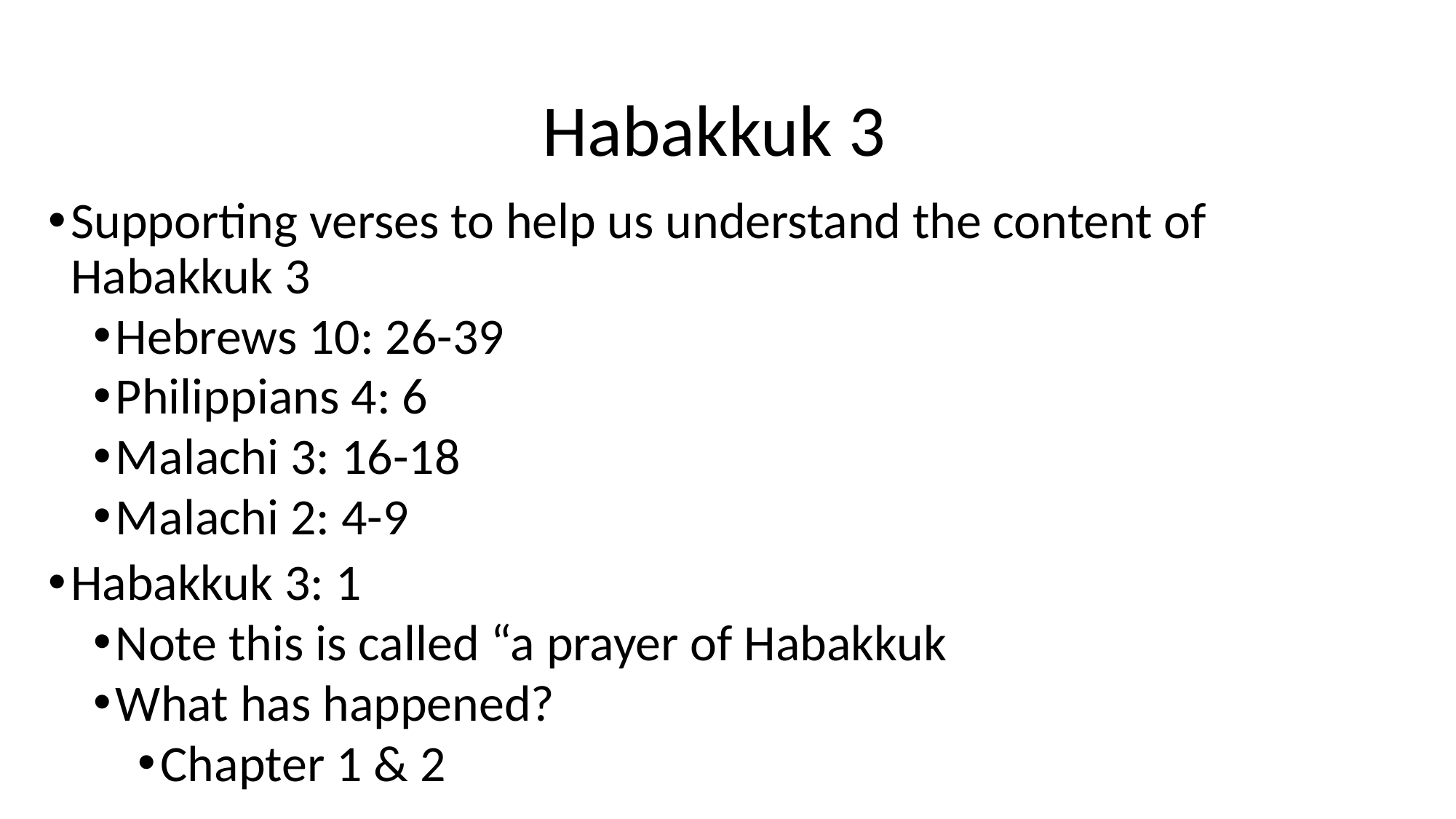

# Habakkuk 3
Supporting verses to help us understand the content of Habakkuk 3
Hebrews 10: 26-39
Philippians 4: 6
Malachi 3: 16-18
Malachi 2: 4-9
Habakkuk 3: 1
Note this is called “a prayer of Habakkuk
What has happened?
Chapter 1 & 2